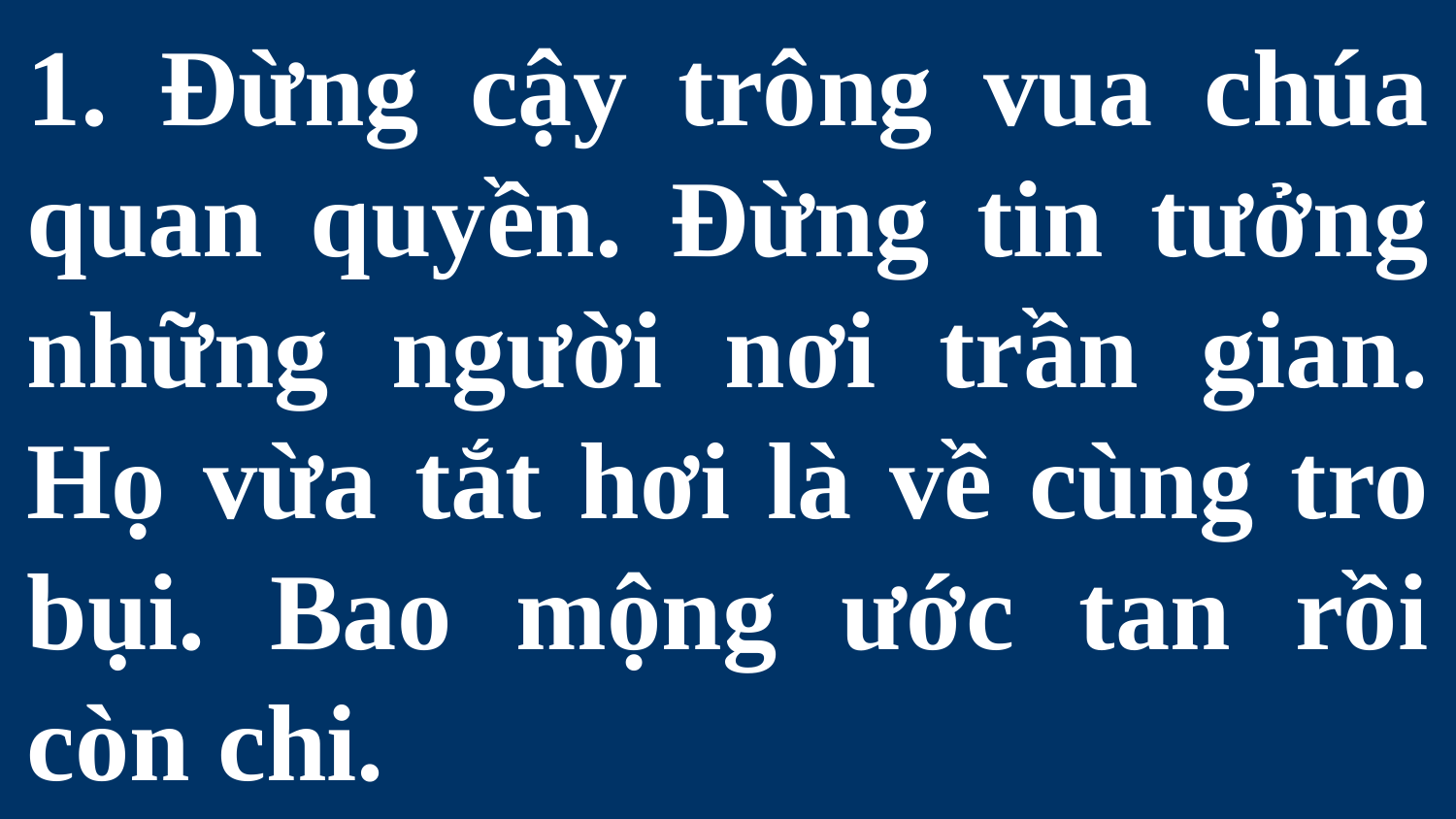

# 1. Ðừng cậy trông vua chúa quan quyền. Ðừng tin tưởng những người nơi trần gian. Họ vừa tắt hơi là về cùng tro bụi. Bao mộng ước tan rồi còn chi.